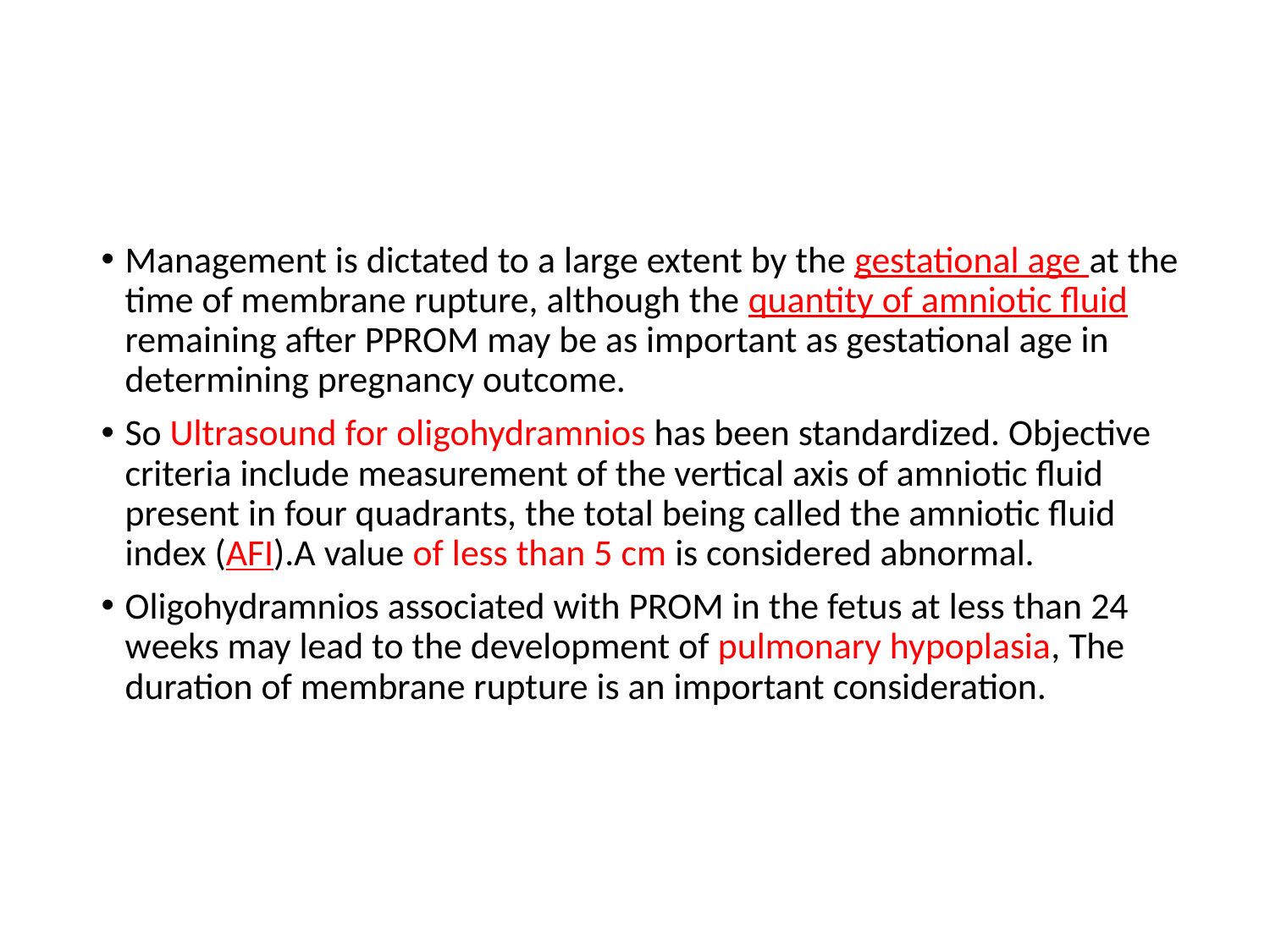

Management is dictated to a large extent by the gestational age at the time of membrane rupture, although the quantity of amniotic fluid remaining after PPROM may be as important as gestational age in determining pregnancy outcome.
So Ultrasound for oligohydramnios has been standardized. Objective criteria include measurement of the vertical axis of amniotic fluid present in four quadrants, the total being called the amniotic fluid index (AFI).A value of less than 5 cm is considered abnormal.
Oligohydramnios associated with PROM in the fetus at less than 24 weeks may lead to the development of pulmonary hypoplasia, The duration of membrane rupture is an important consideration.